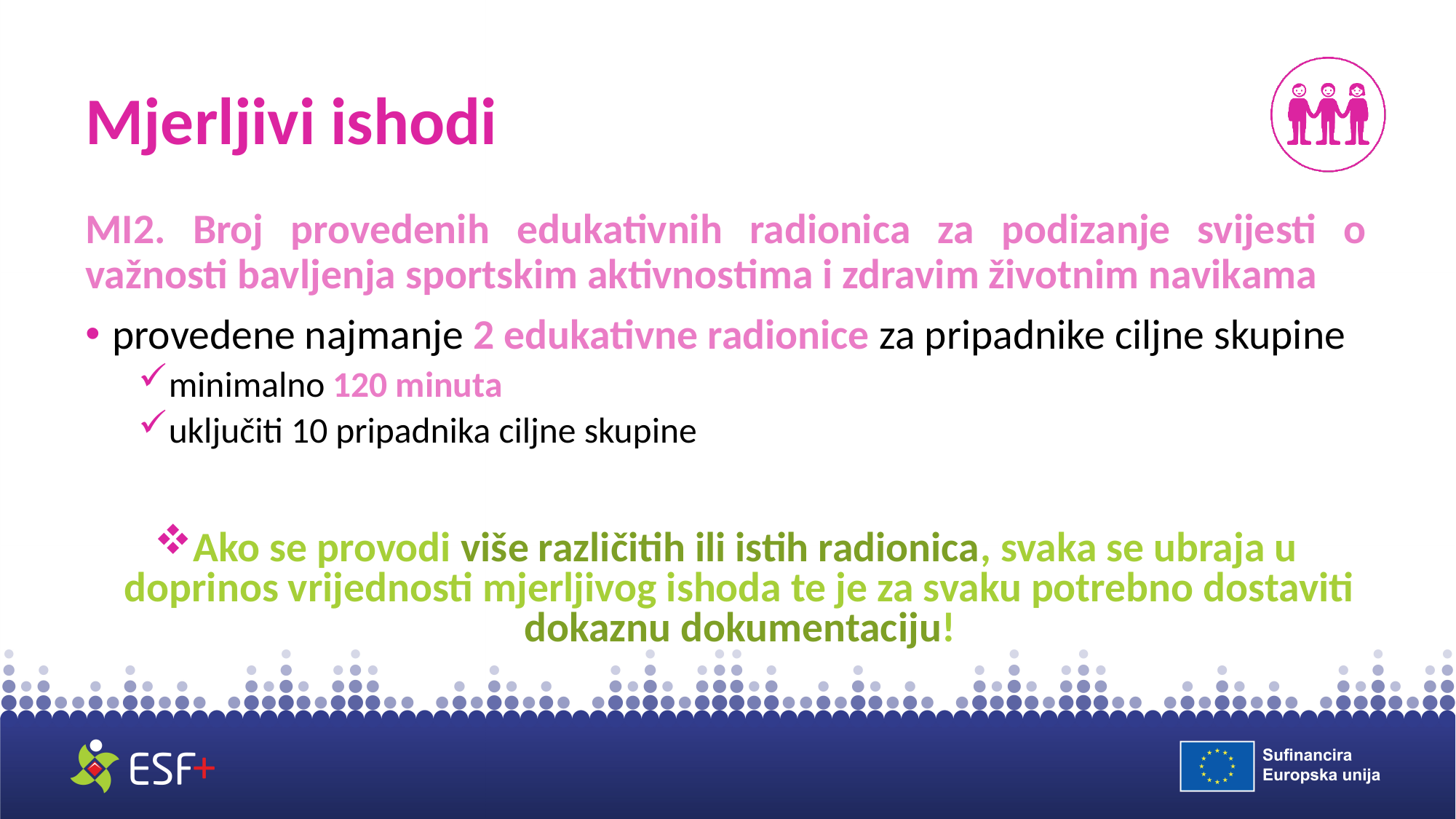

# Mjerljivi ishodi
MI2. Broj provedenih edukativnih radionica za podizanje svijesti o važnosti bavljenja sportskim aktivnostima i zdravim životnim navikama
provedene najmanje 2 edukativne radionice za pripadnike ciljne skupine
minimalno 120 minuta
uključiti 10 pripadnika ciljne skupine

Ako se provodi više različitih ili istih radionica, svaka se ubraja u doprinos vrijednosti mjerljivog ishoda te je za svaku potrebno dostaviti dokaznu dokumentaciju!